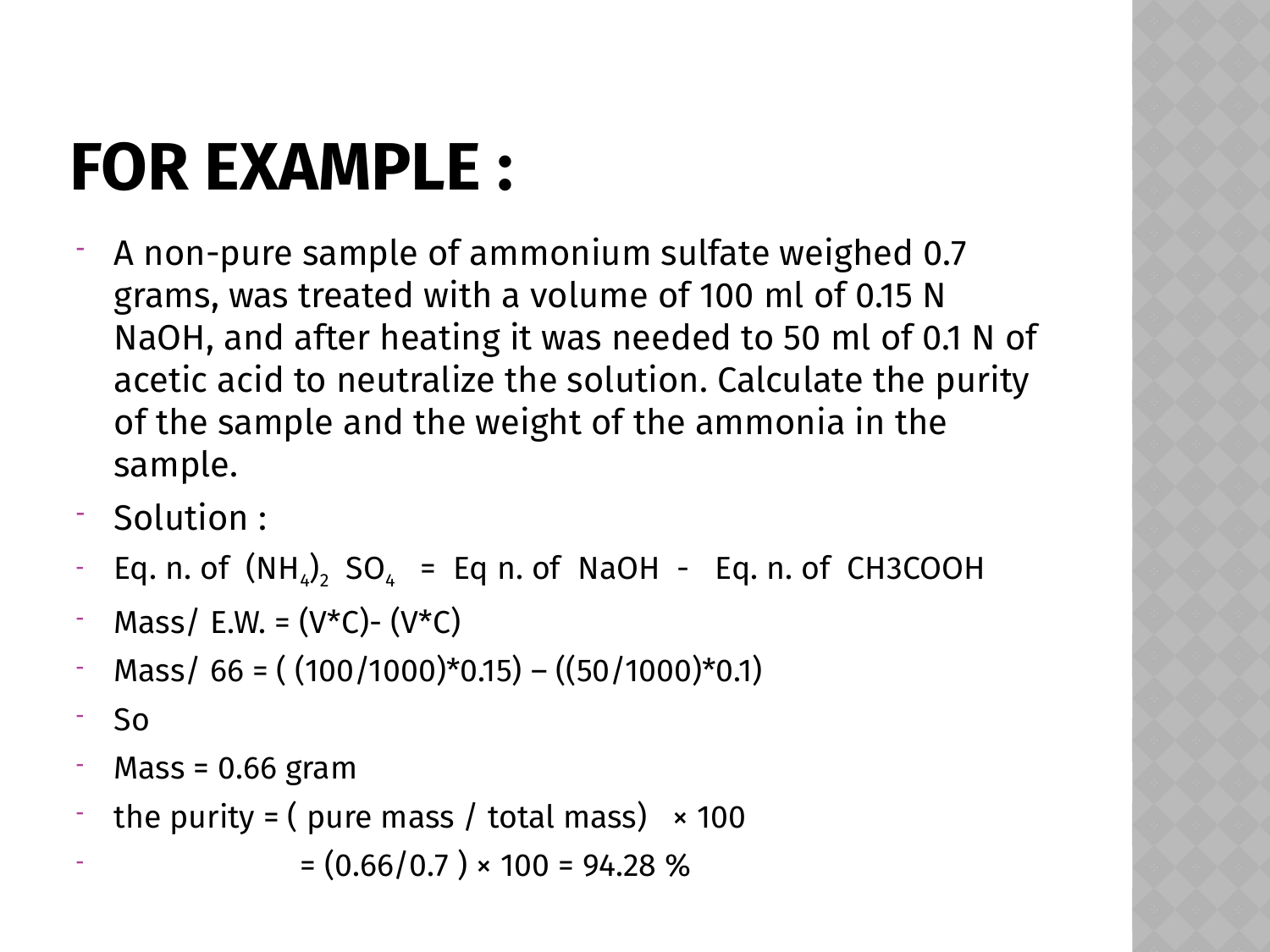

# For example :
A non-pure sample of ammonium sulfate weighed 0.7 grams, was treated with a volume of 100 ml of 0.15 N NaOH, and after heating it was needed to 50 ml of 0.1 N of  acetic acid to neutralize the solution. Calculate the purity of the sample and the weight of the ammonia in the sample.
Solution :
Eq. n. of  (NH4)2  SO4   =  Eq n. of  NaOH  -   Eq. n. of  CH3COOH
Mass/ E.W. = (V*C)- (V*C)
Mass/ 66 = ( (100/1000)*0.15) – ((50/1000)*0.1)
So
Mass = 0.66 gram
the purity = ( pure mass / total mass)   × 100
                      = (0.66/0.7 ) × 100 = 94.28 %